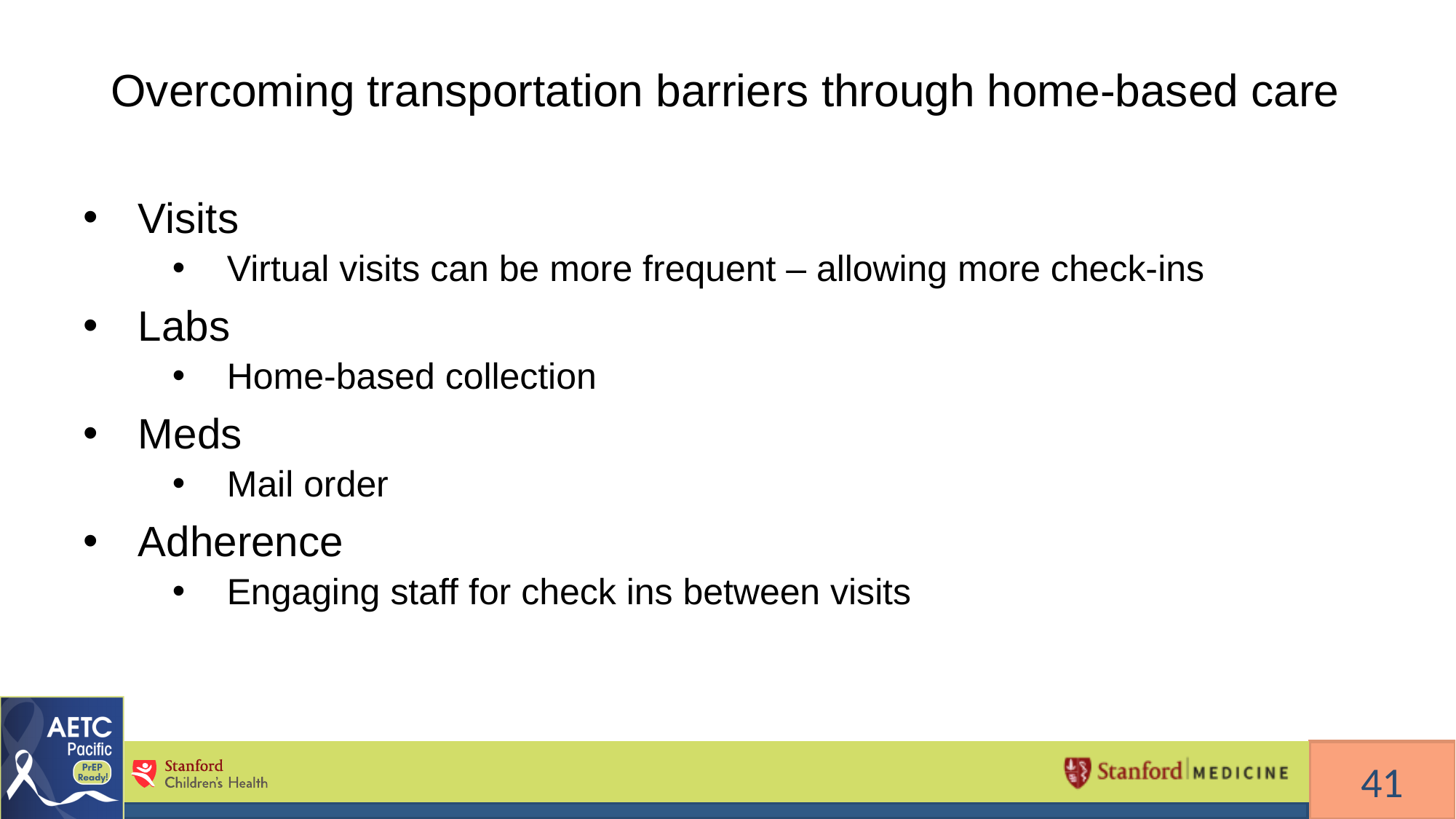

# Overcoming transportation barriers through home-based care
Visits
Virtual visits can be more frequent – allowing more check-ins
Labs
Home-based collection
Meds
Mail order
Adherence
Engaging staff for check ins between visits